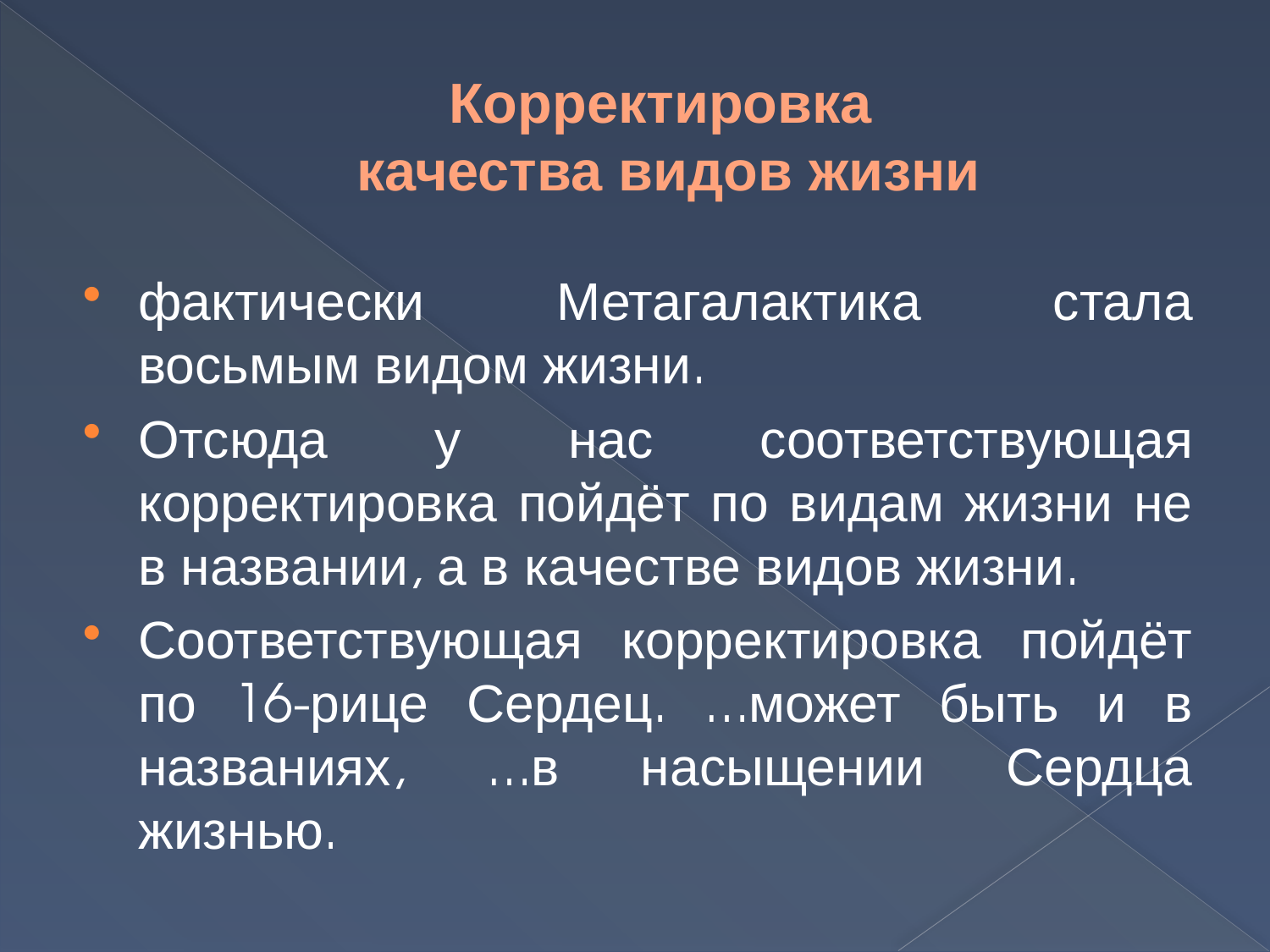

# Корректировка качества видов жизни
фактически Метагалактика стала восьмым видом жизни.
Отсюда у нас соответствующая корректировка пойдёт по видам жизни не в названии, а в качестве видов жизни.
Соответствующая корректировка пойдёт по 16-рице Сердец. …может быть и в названиях, …в насыщении Сердца жизнью.